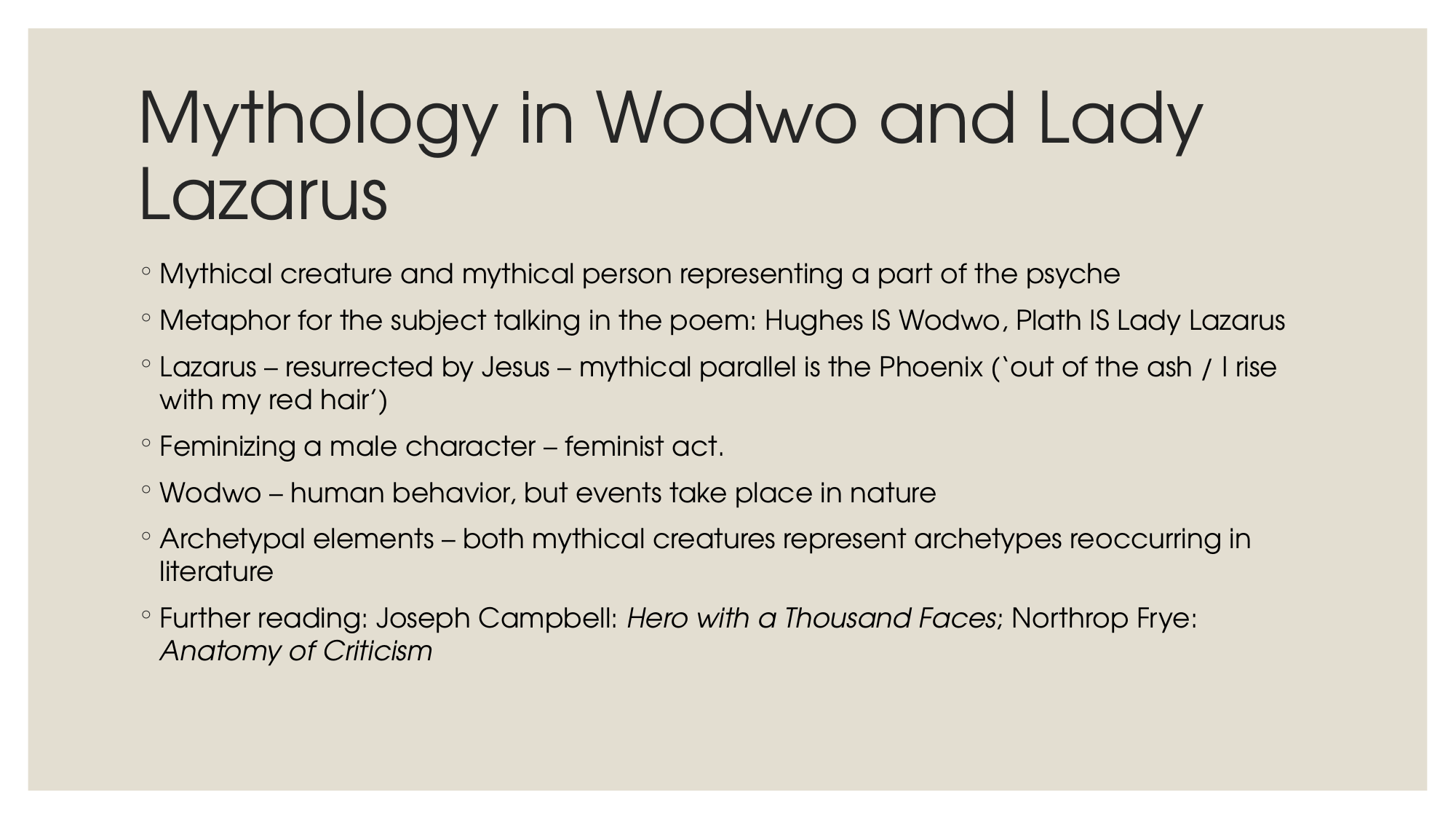

# Mythology in Wodwo and Lady Lazarus
Mythical creature and mythical person representing a part of the psyche
Metaphor for the subject talking in the poem: Hughes IS Wodwo, Plath IS Lady Lazarus
Lazarus – resurrected by Jesus – mythical parallel is the Phoenix (‘out of the ash / I rise with my red hair’)
Feminizing a male character – feminist act.
Wodwo – human behavior, but events take place in nature
Archetypal elements – both mythical creatures represent archetypes reoccurring in literature
Further reading: Joseph Campbell: Hero with a Thousand Faces; Northrop Frye: Anatomy of Criticism